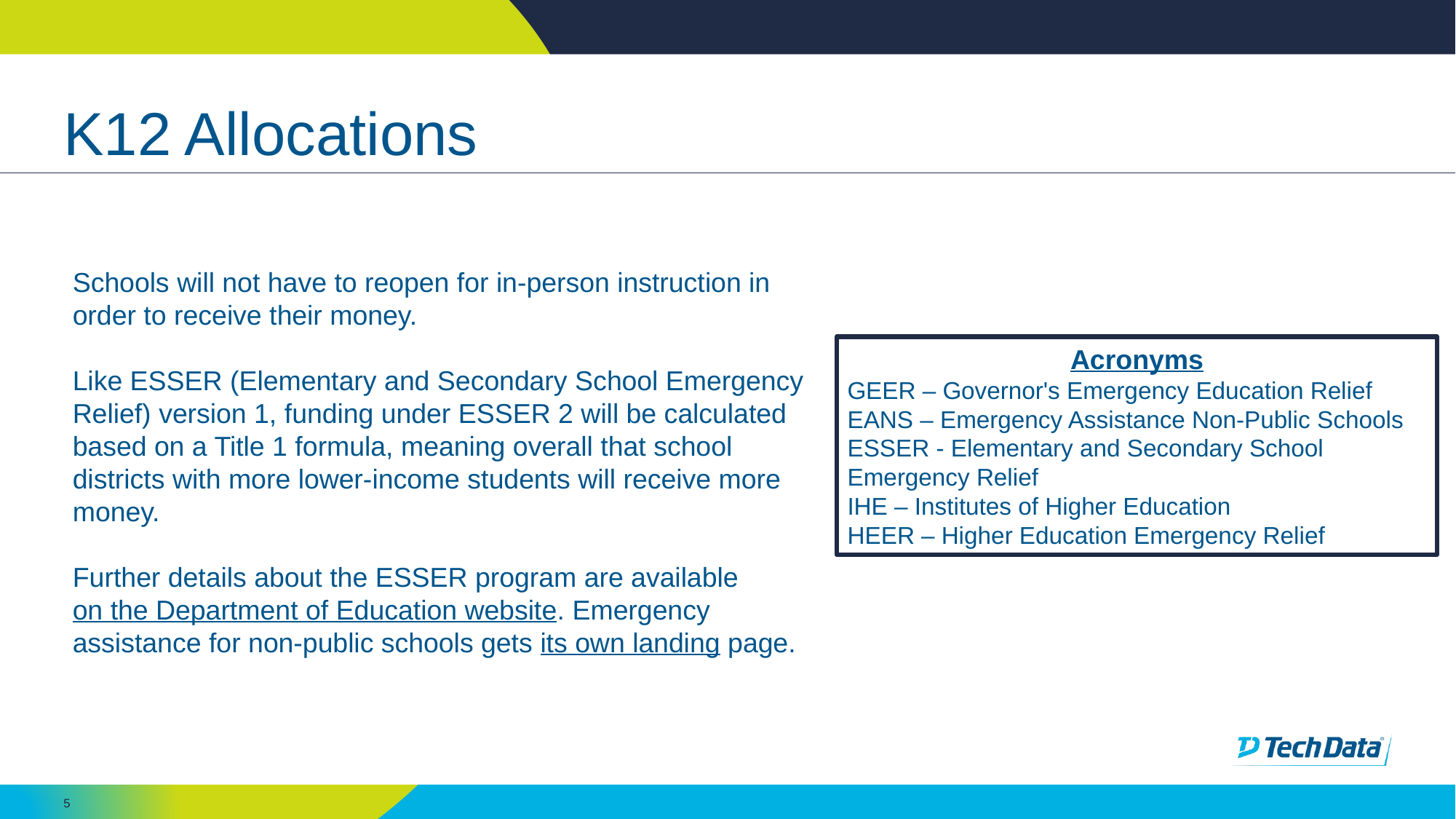

# K12 Allocations
Schools will not have to reopen for in-person instruction in order to receive their money.

Like ESSER (Elementary and Secondary School Emergency Relief) version 1, funding under ESSER 2 will be calculated based on a Title 1 formula, meaning overall that school districts with more lower-income students will receive more money.

Further details about the ESSER program are available on the Department of Education website. Emergency assistance for non-public schools gets its own landing page.
Acronyms
GEER – Governor's Emergency Education Relief
EANS – Emergency Assistance Non-Public Schools
ESSER - Elementary and Secondary School Emergency Relief
IHE – Institutes of Higher Education
HEER – Higher Education Emergency Relief